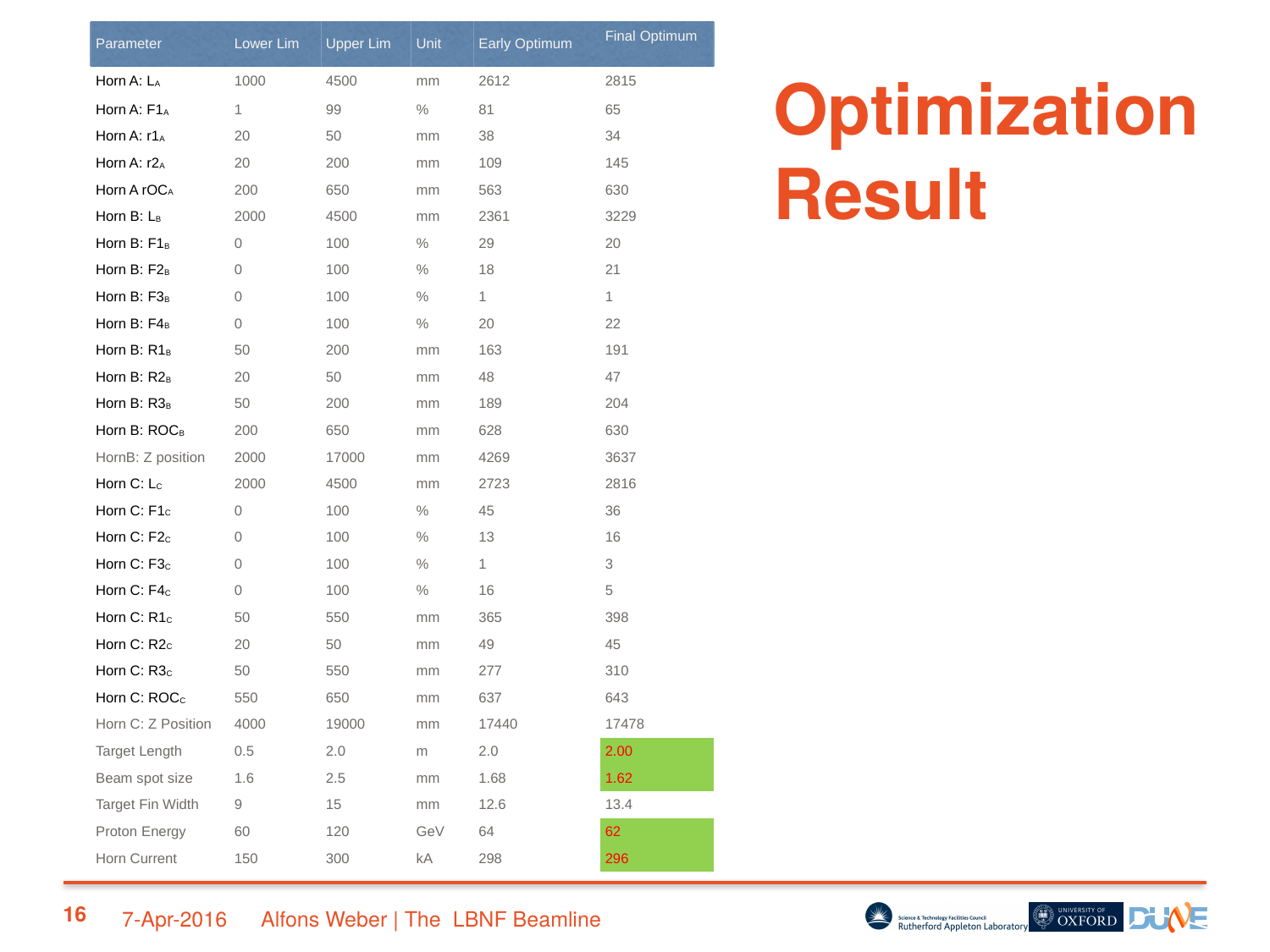

| Parameter | Lower Lim | Upper Lim | Unit | Early Optimum | Final Optimum |
| --- | --- | --- | --- | --- | --- |
| Horn A: LA | 1000 | 4500 | mm | 2612 | 2815 |
| Horn A: F1A | 1 | 99 | % | 81 | 65 |
| Horn A: r1A | 20 | 50 | mm | 38 | 34 |
| Horn A: r2A | 20 | 200 | mm | 109 | 145 |
| Horn A rOCA | 200 | 650 | mm | 563 | 630 |
| Horn B: LB | 2000 | 4500 | mm | 2361 | 3229 |
| Horn B: F1B | 0 | 100 | % | 29 | 20 |
| Horn B: F2B | 0 | 100 | % | 18 | 21 |
| Horn B: F3B | 0 | 100 | % | 1 | 1 |
| Horn B: F4B | 0 | 100 | % | 20 | 22 |
| Horn B: R1B | 50 | 200 | mm | 163 | 191 |
| Horn B: R2B | 20 | 50 | mm | 48 | 47 |
| Horn B: R3B | 50 | 200 | mm | 189 | 204 |
| Horn B: ROCB | 200 | 650 | mm | 628 | 630 |
| HornB: Z position | 2000 | 17000 | mm | 4269 | 3637 |
| Horn C: LC | 2000 | 4500 | mm | 2723 | 2816 |
| Horn C: F1C | 0 | 100 | % | 45 | 36 |
| Horn C: F2C | 0 | 100 | % | 13 | 16 |
| Horn C: F3C | 0 | 100 | % | 1 | 3 |
| Horn C: F4C | 0 | 100 | % | 16 | 5 |
| Horn C: R1C | 50 | 550 | mm | 365 | 398 |
| Horn C: R2C | 20 | 50 | mm | 49 | 45 |
| Horn C: R3C | 50 | 550 | mm | 277 | 310 |
| Horn C: ROCC | 550 | 650 | mm | 637 | 643 |
| Horn C: Z Position | 4000 | 19000 | mm | 17440 | 17478 |
| Target Length | 0.5 | 2.0 | m | 2.0 | 2.00 |
| Beam spot size | 1.6 | 2.5 | mm | 1.68 | 1.62 |
| Target Fin Width | 9 | 15 | mm | 12.6 | 13.4 |
| Proton Energy | 60 | 120 | GeV | 64 | 62 |
| Horn Current | 150 | 300 | kA | 298 | 296 |
# Optimization Result
16
7-Apr-2016
Alfons Weber | The  LBNF Beamline